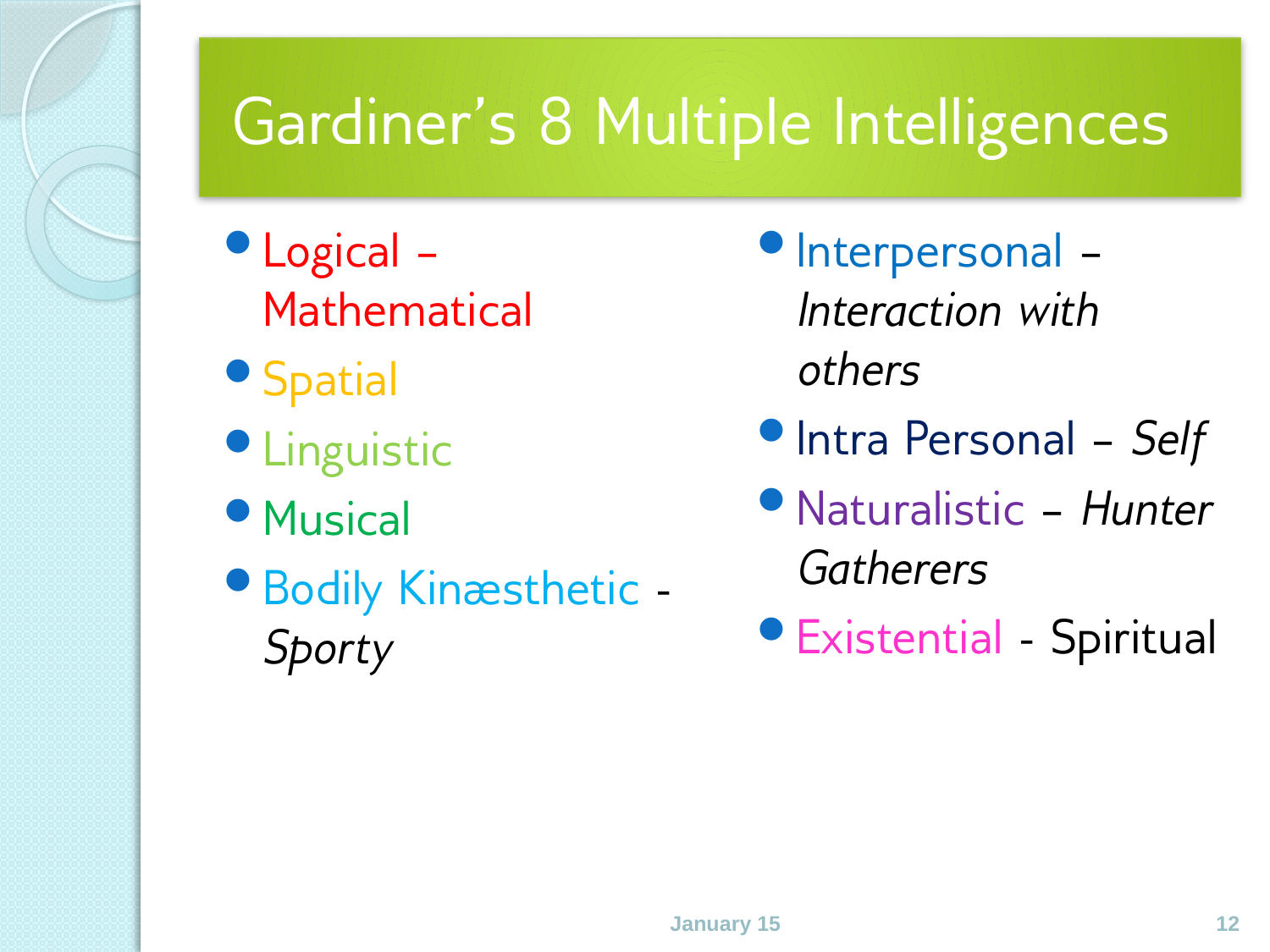

# Gardiner’s 8 Multiple Intelligences
Logical – Mathematical
Spatial
Linguistic
Musical
Bodily Kinaesthetic -Sporty

Interpersonal – Interaction with others
Intra Personal – Self
Naturalistic – Hunter Gatherers
Existential - Spiritual

January 15
12